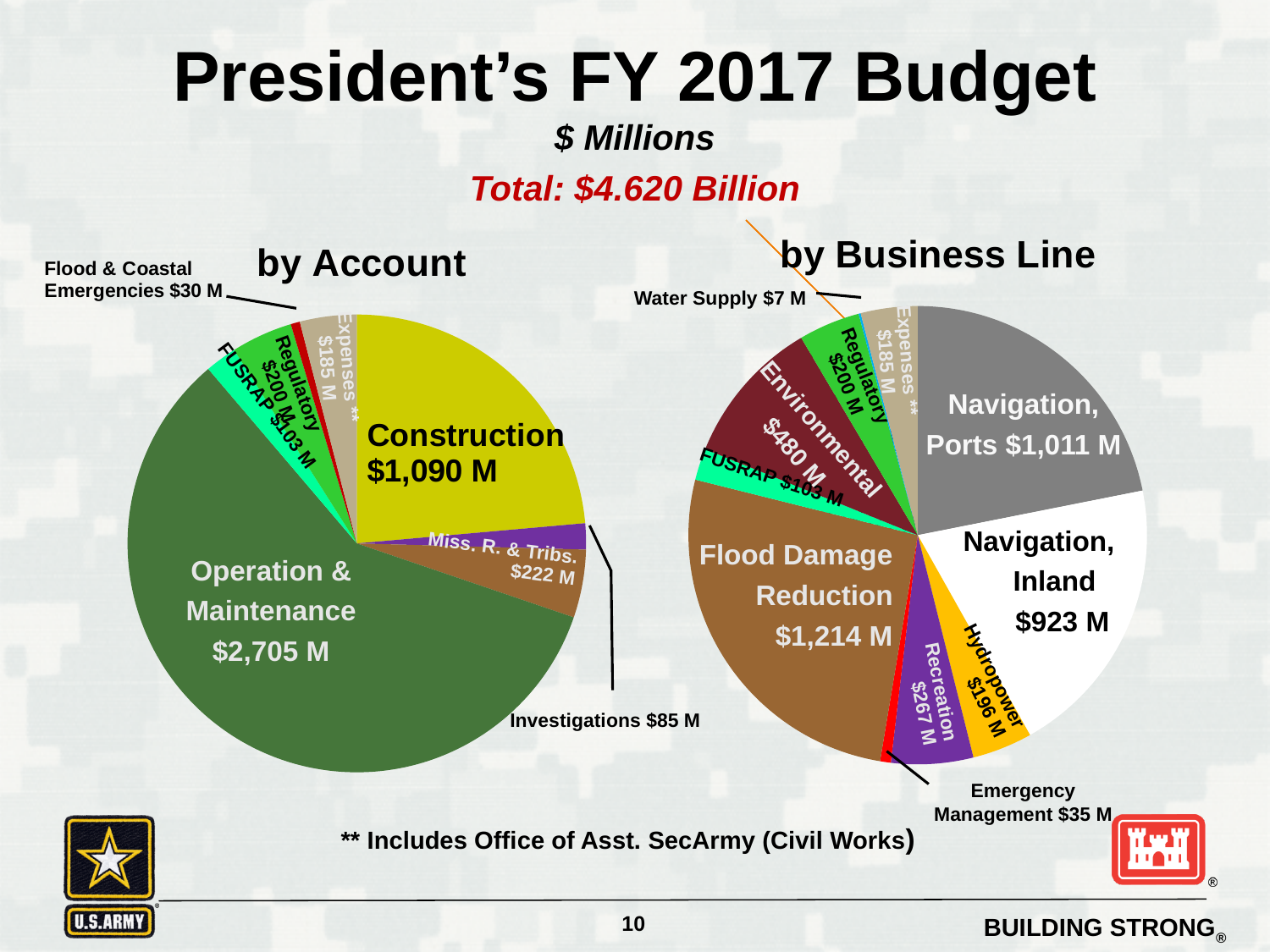

President’s FY 2017 Budget
$ Millions
Total: $4.620 Billion

### Chart:

| Category | by Business Line |
|---|---|
| Nav-Ports | 1011.0 |
| Nav-Inland | 923.0 |
| Hydro | 196.0 |
| Rec | 267.0 |
| Emerg Mgmt | 35.0 |
| Flood DR | 1214.0 |
| FUSRAP | 103.0 |
| Envi | 480.0 |
| Regul | 200.0 |
| Water Sup | 7.0 |
| Exp | 185.0 |

### Chart:

| Category | by Account |
|---|---|
| CG | 1090.0 |
| GI | 85.0 |
| MR&T | 222.0 |
| O&M | 2705.0 |
| FUSRAP | 103.0 |
| Reg | 200.0 |
| FCCE | 30.0 |
| Exp | 185.0 |
Water Supply $7 M
Expenses ** $185 M
Expenses ** $185 M
Regulatory $200 M
Regulatory $200 M
Navigation,
Ports $1,011 M
Environmental
$480 M
FUSRAP $103 M
Navigation,
    Inland
      $923 M
Flood Damage
Reduction
$1,214 M
Miss. R. & Tribs. $222 M
Operation &
Maintenance
$2,705 M
Hydropower $196 M
Recreation $267 M
Investigations $85 M
Emergency
Management $35 M
** Includes Office of Asst. SecArmy (Civil Works)
10